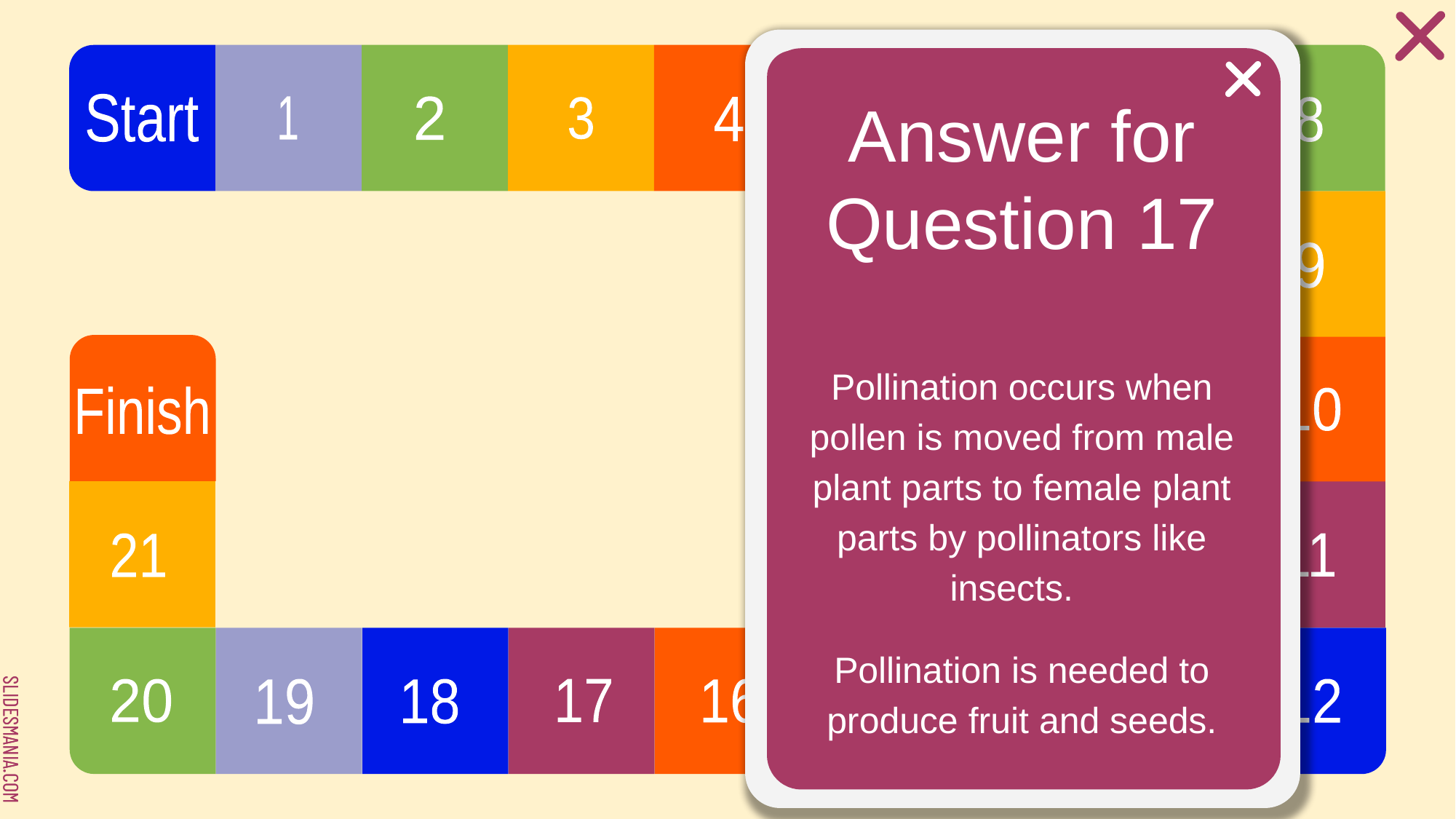

# Answer for Question 17
Pollination occurs when pollen is moved from male plant parts to female plant parts by pollinators like insects.
Pollination is needed to produce fruit and seeds.